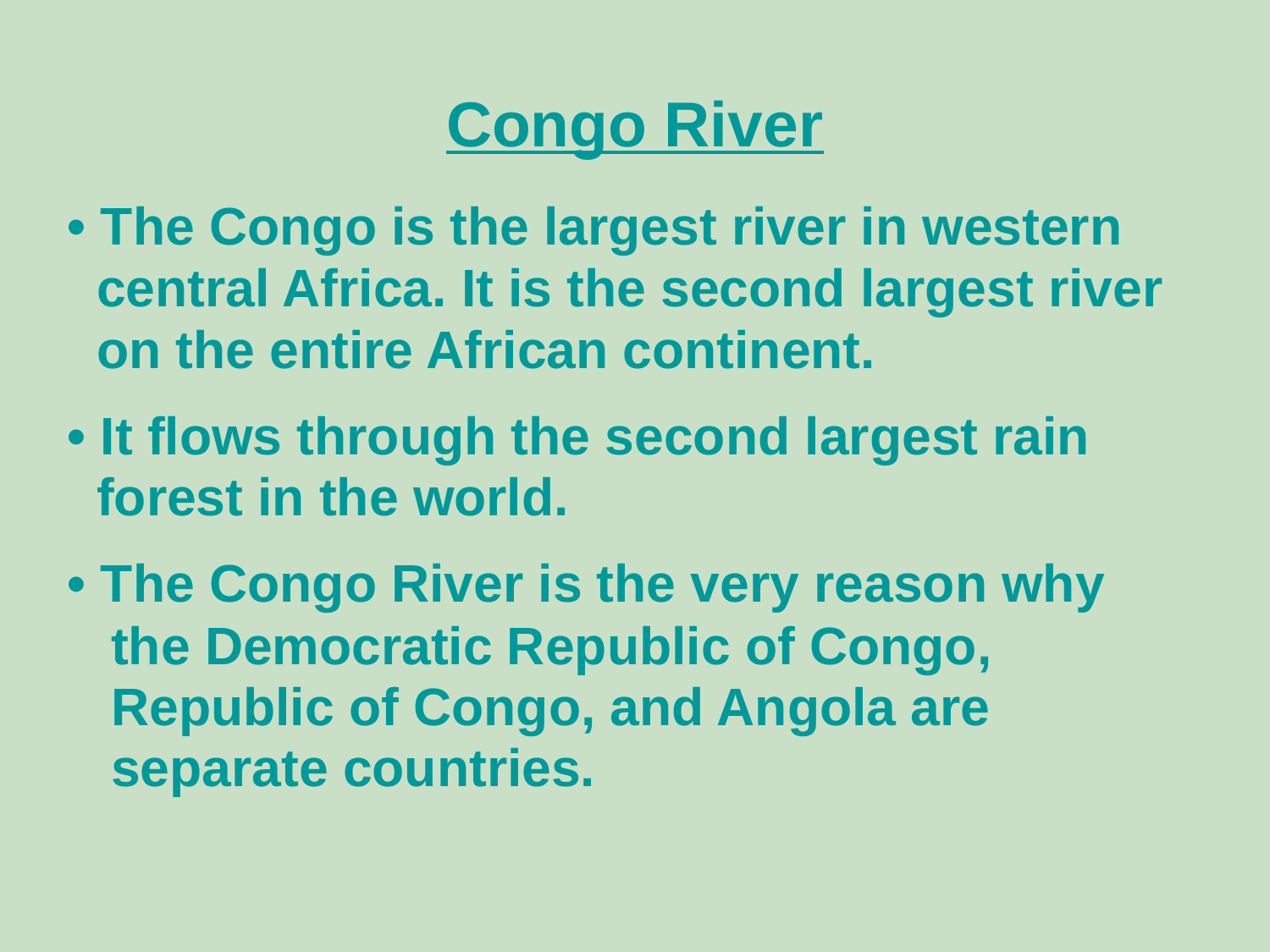

# Congo River
• The Congo is the largest river in western
  central Africa. It is the second largest river
  on the entire African continent.
• It flows through the second largest rain
  forest in the world.
• The Congo River is the very reason why
   the Democratic Republic of Congo,
   Republic of Congo, and Angola are
   separate countries.